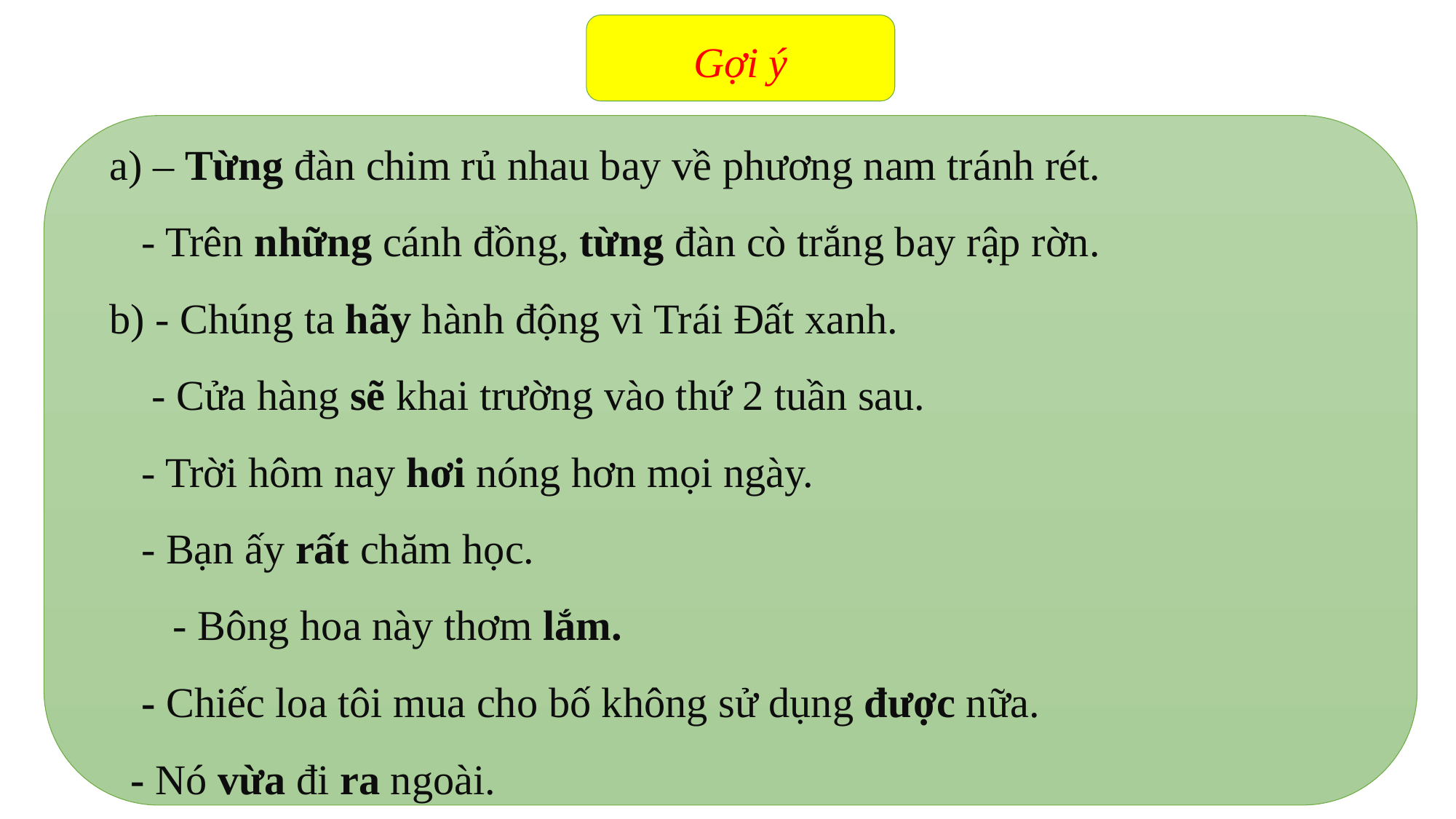

Gợi ý

a) – Từng đàn chim rủ nhau bay về phương nam tránh rét.
   - Trên những cánh đồng, từng đàn cò trắng bay rập rờn.
b) - Chúng ta hãy hành động vì Trái Đất xanh.
    - Cửa hàng sẽ khai trường vào thứ 2 tuần sau.
   - Trời hôm nay hơi nóng hơn mọi ngày.
   - Bạn ấy rất chăm học.
      - Bông hoa này thơm lắm.
   - Chiếc loa tôi mua cho bố không sử dụng được nữa.
  - Nó vừa đi ra ngoài.